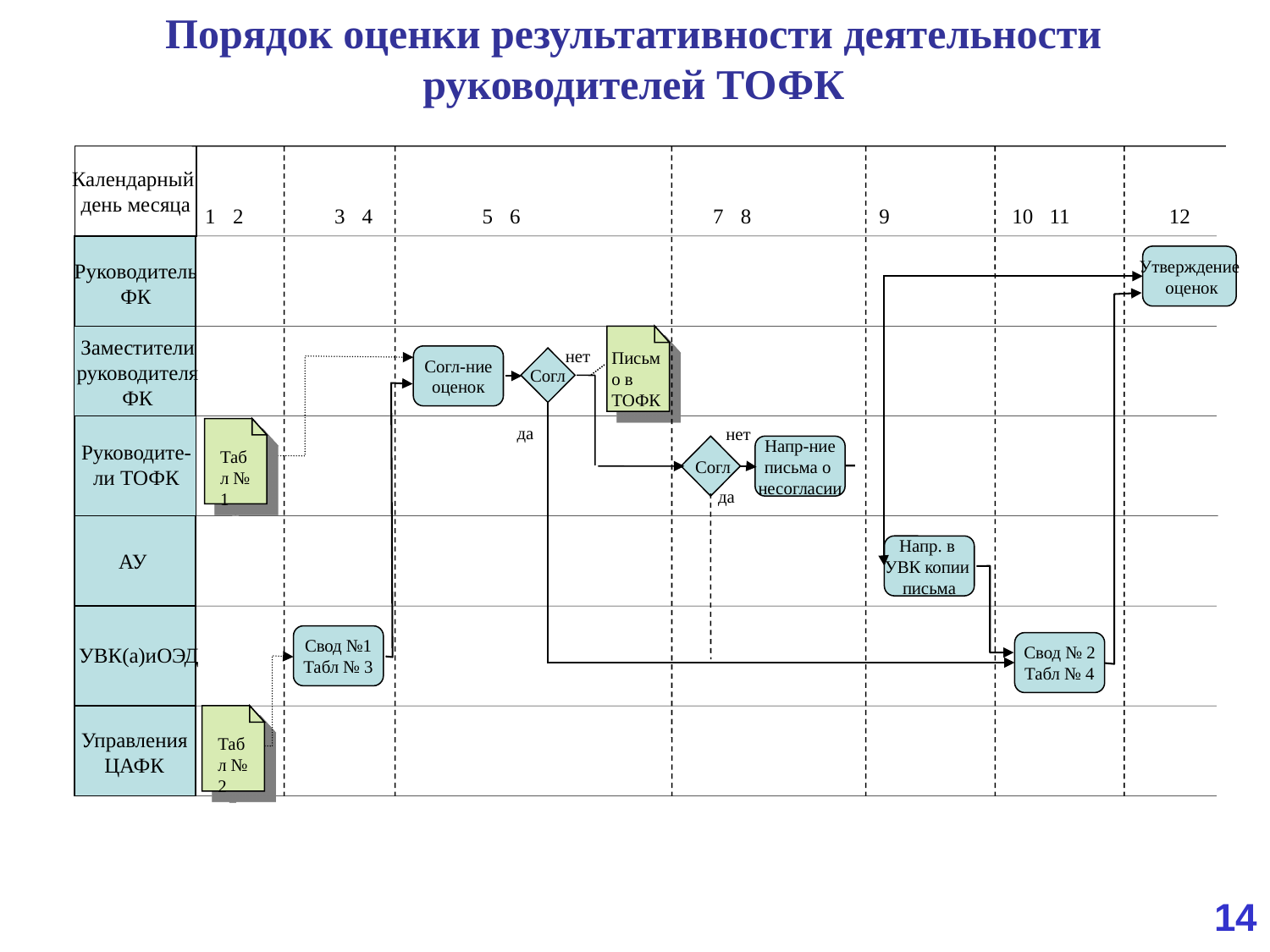

Порядок оценки результативности деятельности
руководителей ТОФК
Календарный
день месяца

1
2
3
4
5
6
7
8
9
10
11
12

Утверждение
 оценок
Руководитель ФК

Заместители руководителя ФК
нет
Письмо в ТОФК
Согл-ние
оценок
Согл

да

нет
Табл № 1
Руководите-ли ТОФК
 Согл
Напр-ние
письма о
несогласии

да

Напр. в
УВК копии
письма
АУ

Свод №1
Табл № 3
Свод № 2
Табл № 4
УВК(а)иОЭД

Табл № 2
Управления ЦАФК

14